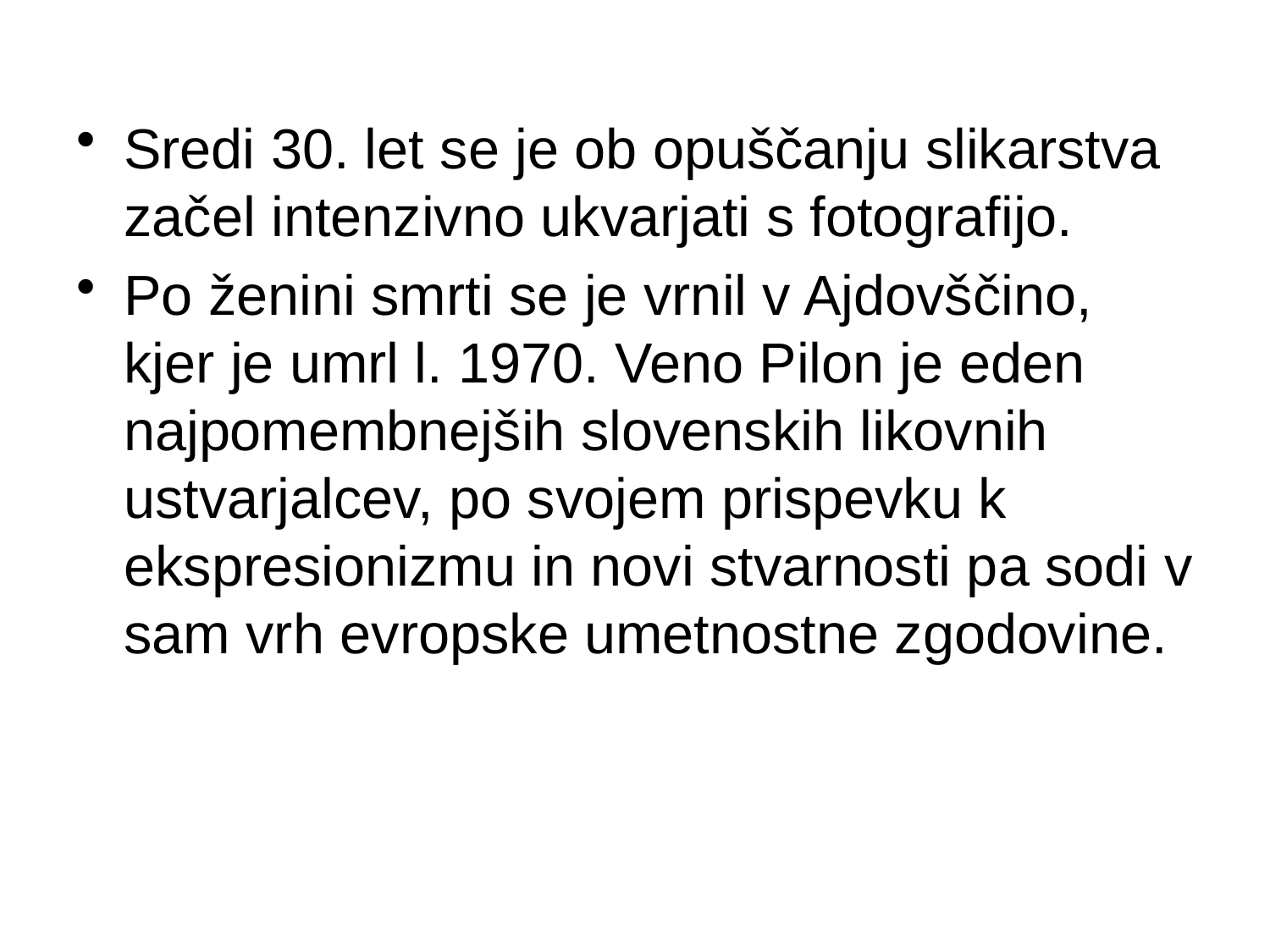

#
Sredi 30. let se je ob opuščanju slikarstva začel intenzivno ukvarjati s fotografijo.
Po ženini smrti se je vrnil v Ajdovščino, kjer je umrl l. 1970. Veno Pilon je eden najpomembnejših slovenskih likovnih ustvarjalcev, po svojem prispevku k ekspresionizmu in novi stvarnosti pa sodi v sam vrh evropske umetnostne zgodovine.